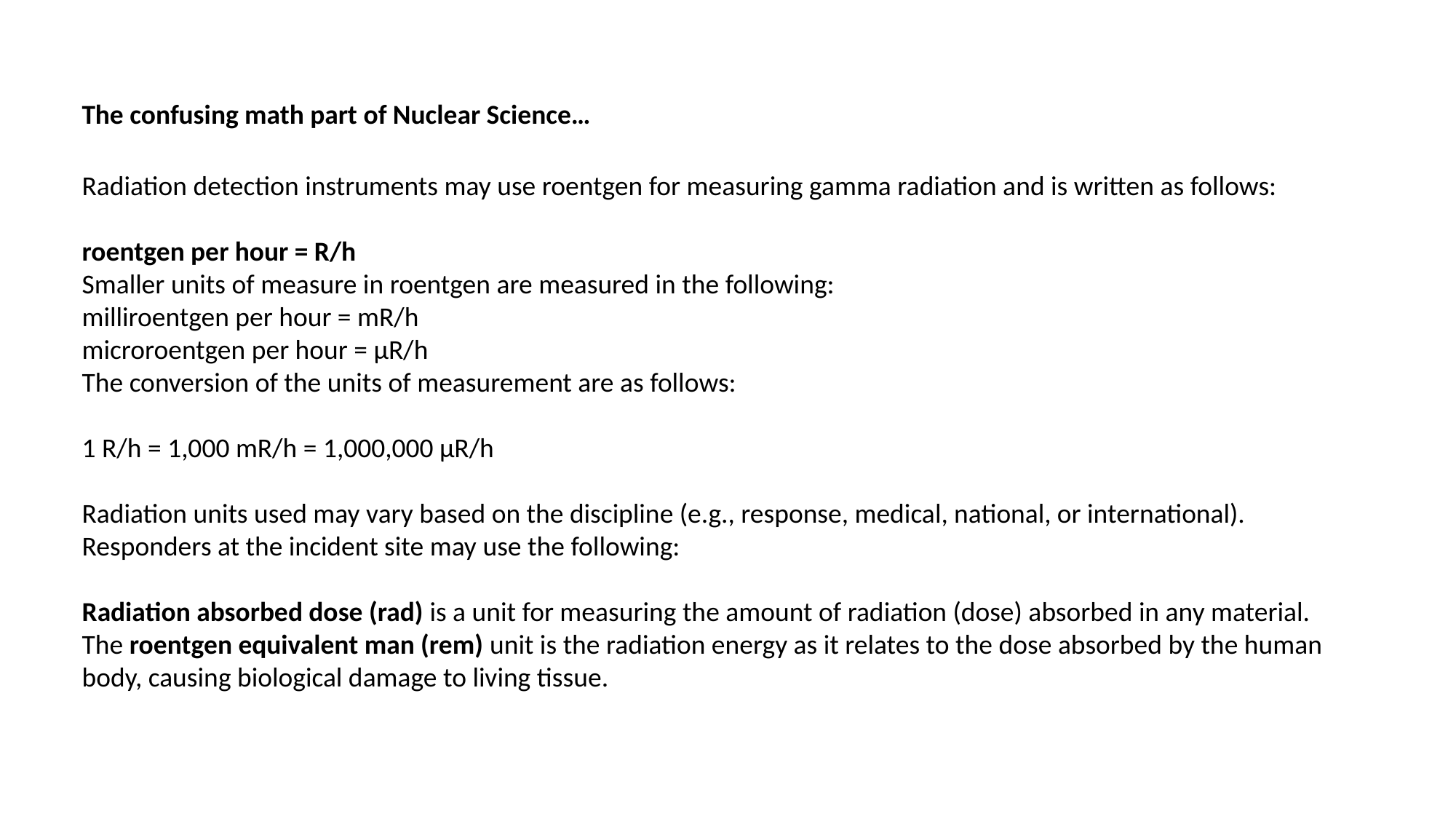

The confusing math part of Nuclear Science…
Radiation detection instruments may use roentgen for measuring gamma radiation and is written as follows:

roentgen per hour = R/h
Smaller units of measure in roentgen are measured in the following:
milliroentgen per hour = mR/h
microroentgen per hour = µR/h
The conversion of the units of measurement are as follows:

1 R/h = 1,000 mR/h = 1,000,000 µR/h

Radiation units used may vary based on the discipline (e.g., response, medical, national, or international). Responders at the incident site may use the following:

Radiation absorbed dose (rad) is a unit for measuring the amount of radiation (dose) absorbed in any material.
The roentgen equivalent man (rem) unit is the radiation energy as it relates to the dose absorbed by the human body, causing biological damage to living tissue.